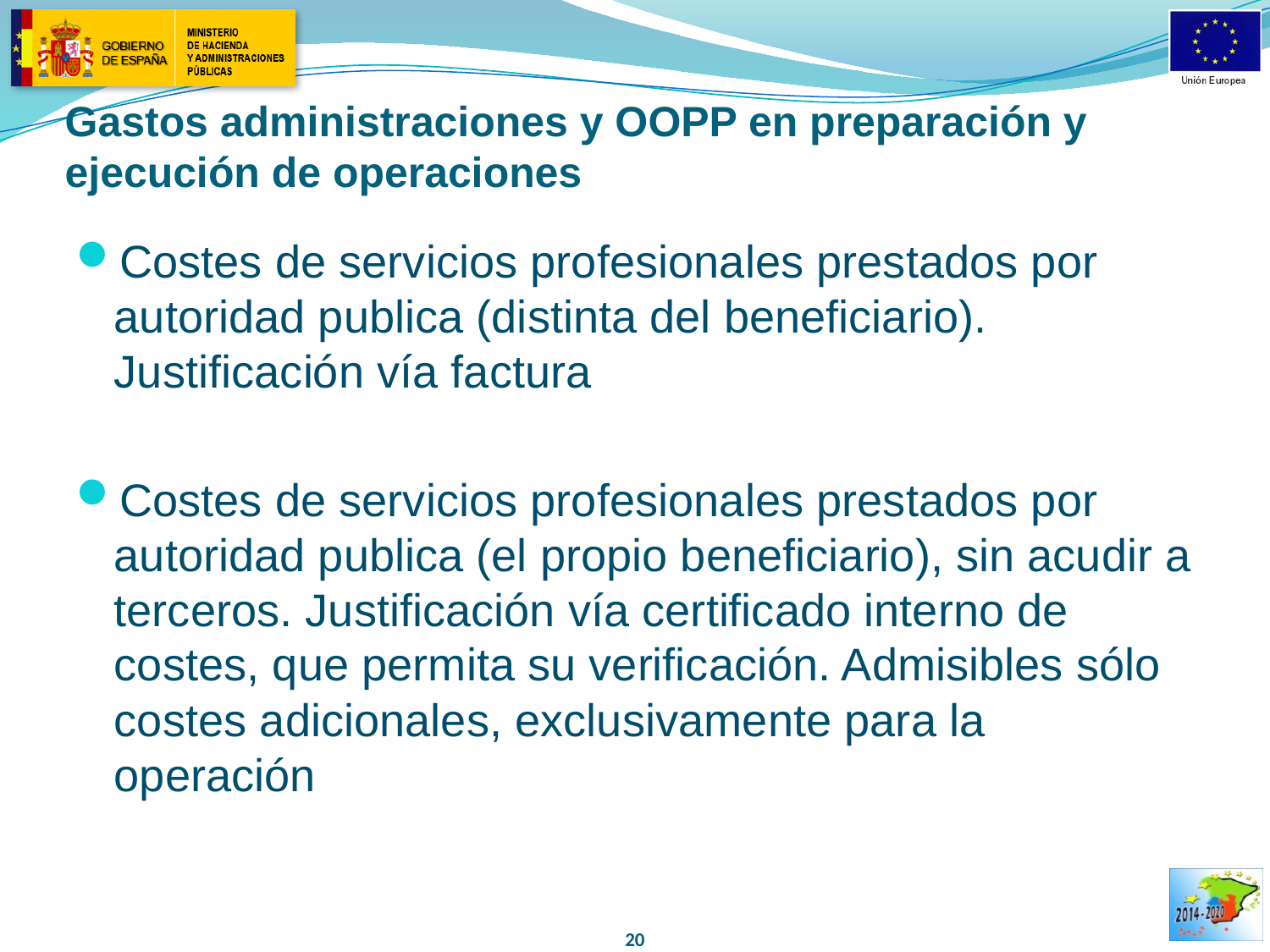

# Gastos administraciones y OOPP en preparación y ejecución de operaciones
Costes de servicios profesionales prestados por autoridad publica (distinta del beneficiario). Justificación vía factura

Costes de servicios profesionales prestados por autoridad publica (el propio beneficiario), sin acudir a terceros. Justificación vía certificado interno de costes, que permita su verificación. Admisibles sólo costes adicionales, exclusivamente para la operación
20